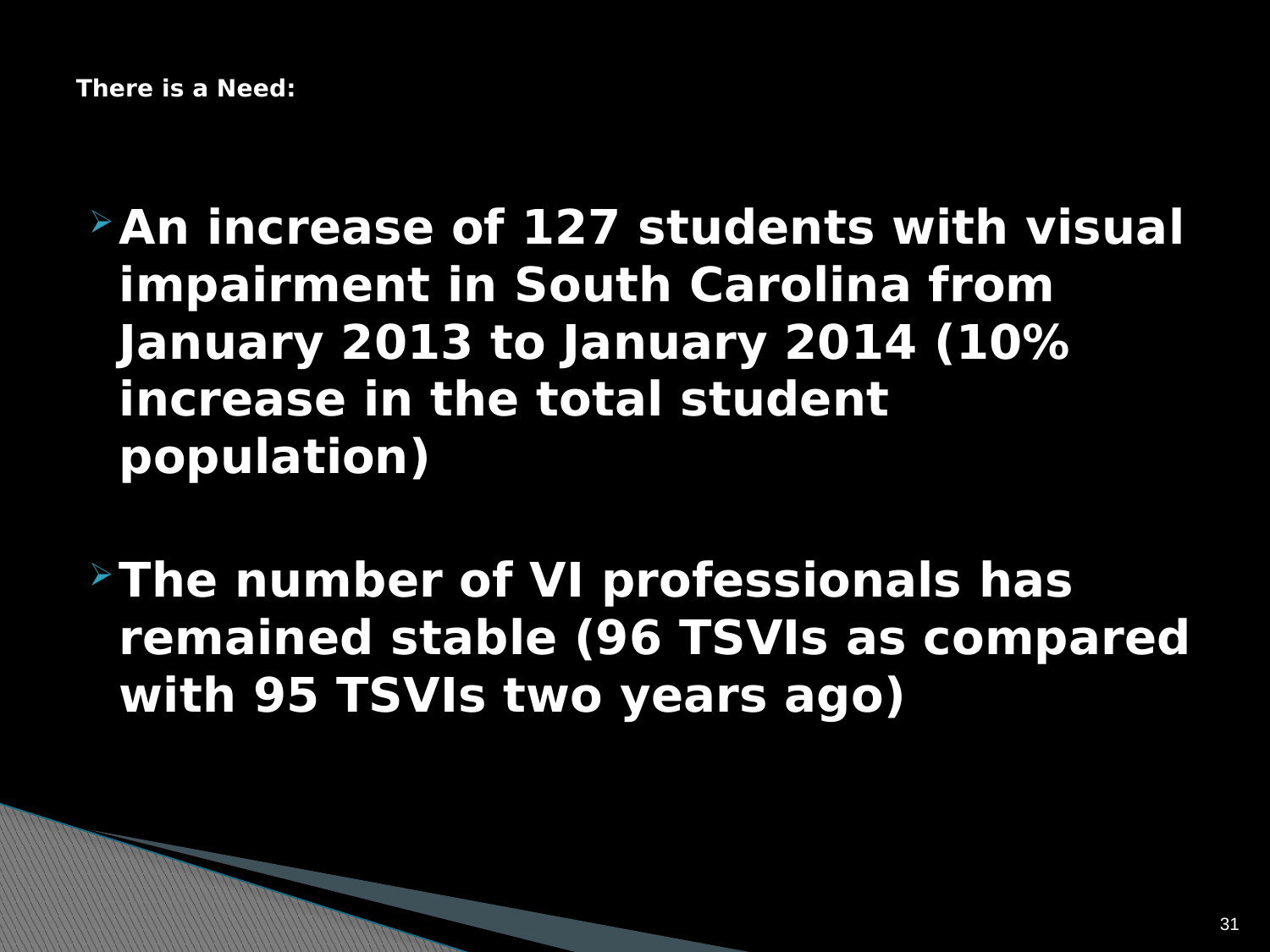

# There is a Need:
An increase of 127 students with visual impairment in South Carolina from January 2013 to January 2014 (10% increase in the total student population)

The number of VI professionals has remained stable (96 TSVIs as compared with 95 TSVIs two years ago)

31